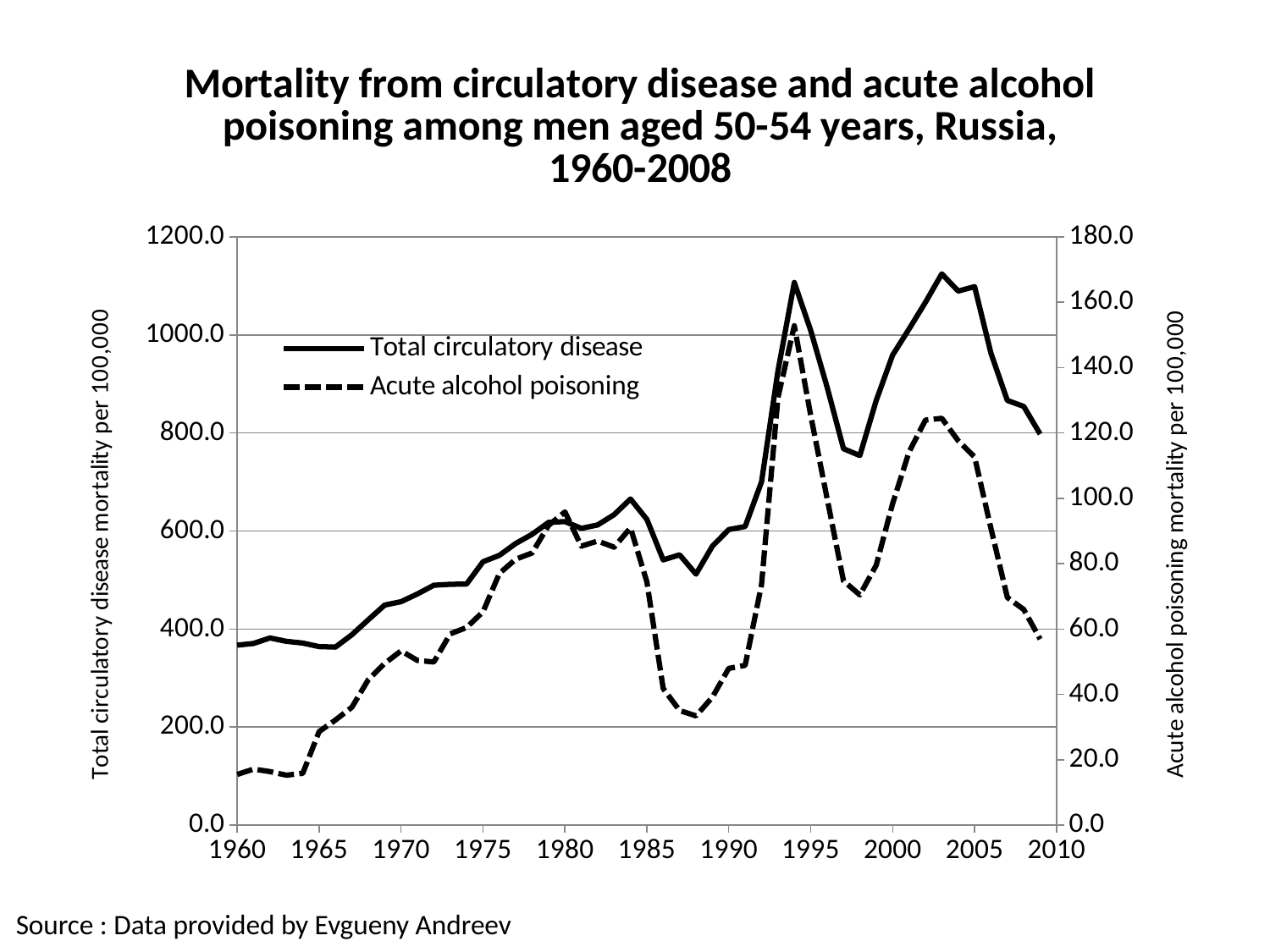

### Chart: Mortality from circulatory disease and acute alcohol poisoning among men aged 50-54 years, Russia, 1960-2008

| Category | Total circulatory disease | Acute alcohol poisoning |
|---|---|---|
Source : Data provided by Evgueny Andreev